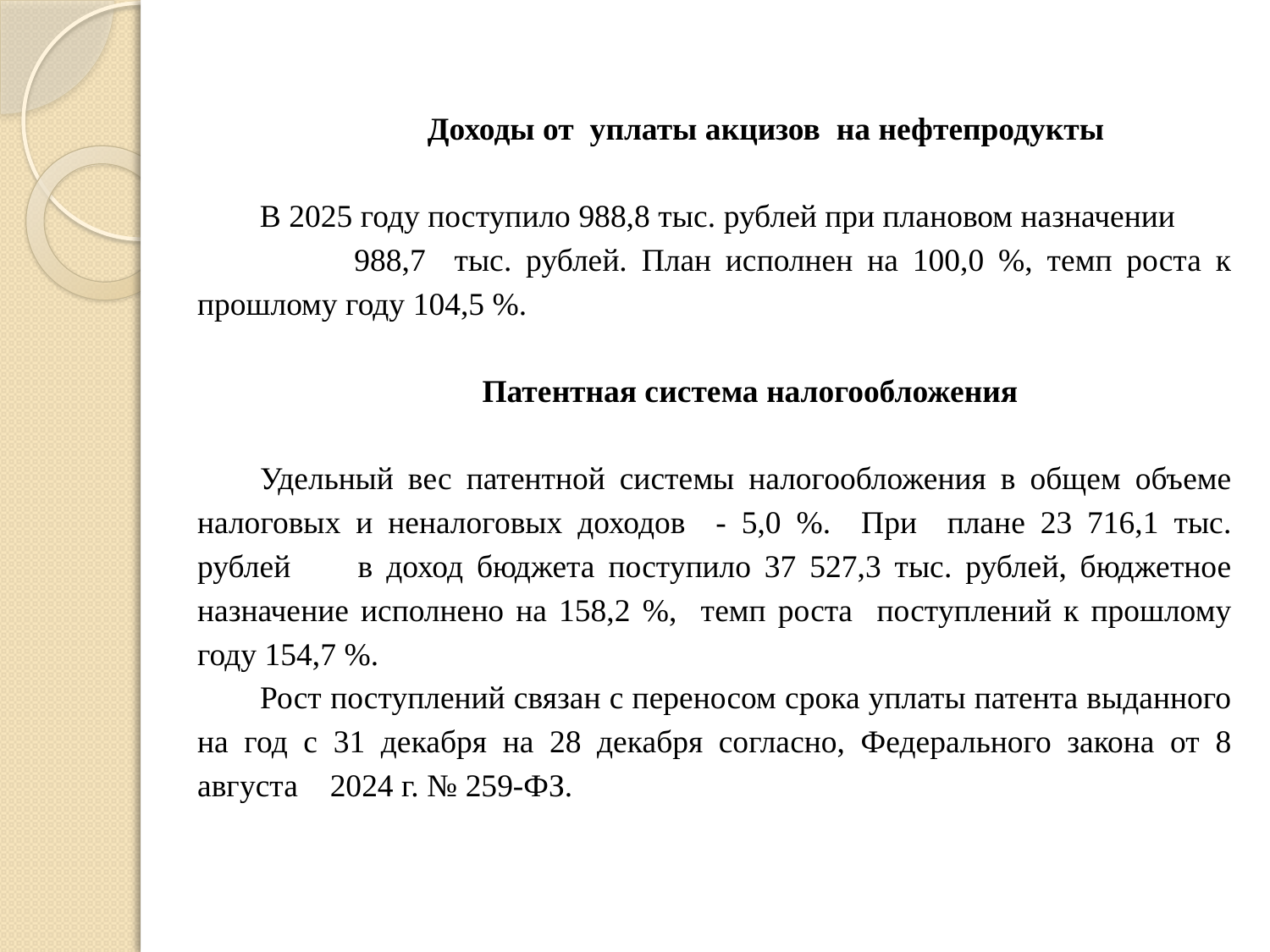

Доходы от  уплаты акцизов  на нефтепродукты

В 2025 году поступило 988,8 тыс. рублей при плановом назначении                   988,7  тыс. рублей. План исполнен на 100,0 %, темп роста к прошлому году 104,5 %.

 Патентная система налогообложения

Удельный вес патентной системы налогообложения в общем объеме налоговых и неналоговых доходов  - 5,0 %.  При  плане 23 716,1 тыс. рублей     в доход бюджета поступило 37 527,3 тыс. рублей, бюджетное назначение исполнено на 158,2 %,  темп роста  поступлений к прошлому году 154,7 %.
Рост поступлений связан с переносом срока уплаты патента выданного на год с 31 декабря на 28 декабря согласно, Федерального закона от 8 августа    2024 г. № 259-ФЗ.